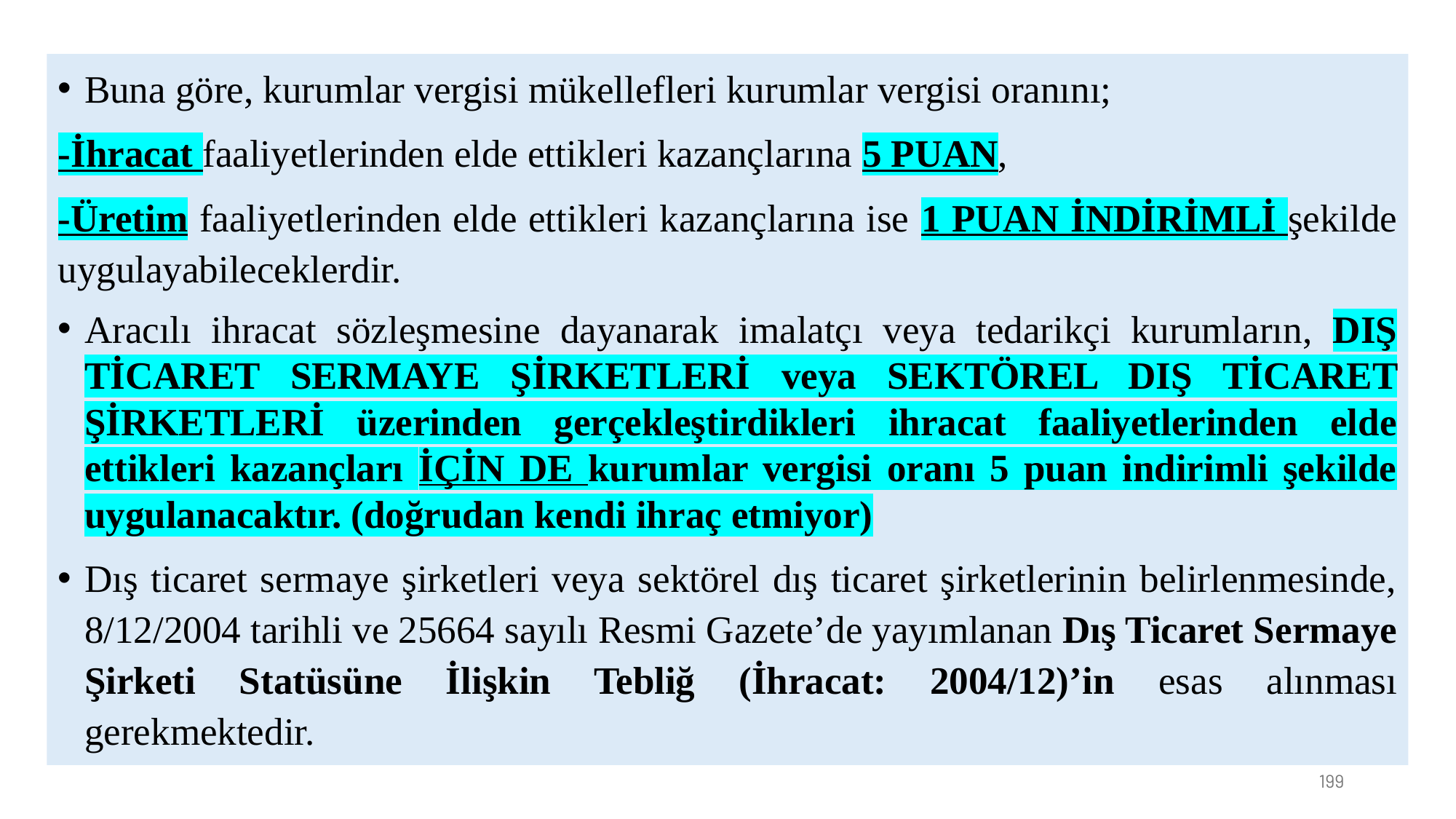

Buna göre, kurumlar vergisi mükellefleri kurumlar vergisi oranını;
-İhracat faaliyetlerinden elde ettikleri kazançlarına 5 PUAN,
-Üretim faaliyetlerinden elde ettikleri kazançlarına ise 1 PUAN İNDİRİMLİ şekilde uygulayabileceklerdir.
Aracılı ihracat sözleşmesine dayanarak imalatçı veya tedarikçi kurumların, DIŞ TİCARET SERMAYE ŞİRKETLERİ veya SEKTÖREL DIŞ TİCARET ŞİRKETLERİ üzerinden gerçekleştirdikleri ihracat faaliyetlerinden elde ettikleri kazançları İÇİN DE kurumlar vergisi oranı 5 puan indirimli şekilde uygulanacaktır. (doğrudan kendi ihraç etmiyor)
Dış ticaret sermaye şirketleri veya sektörel dış ticaret şirketlerinin belirlenmesinde, 8/12/2004 tarihli ve 25664 sayılı Resmi Gazete’de yayımlanan Dış Ticaret Sermaye Şirketi Statüsüne İlişkin Tebliğ (İhracat: 2004/12)’in esas alınması gerekmektedir.
199